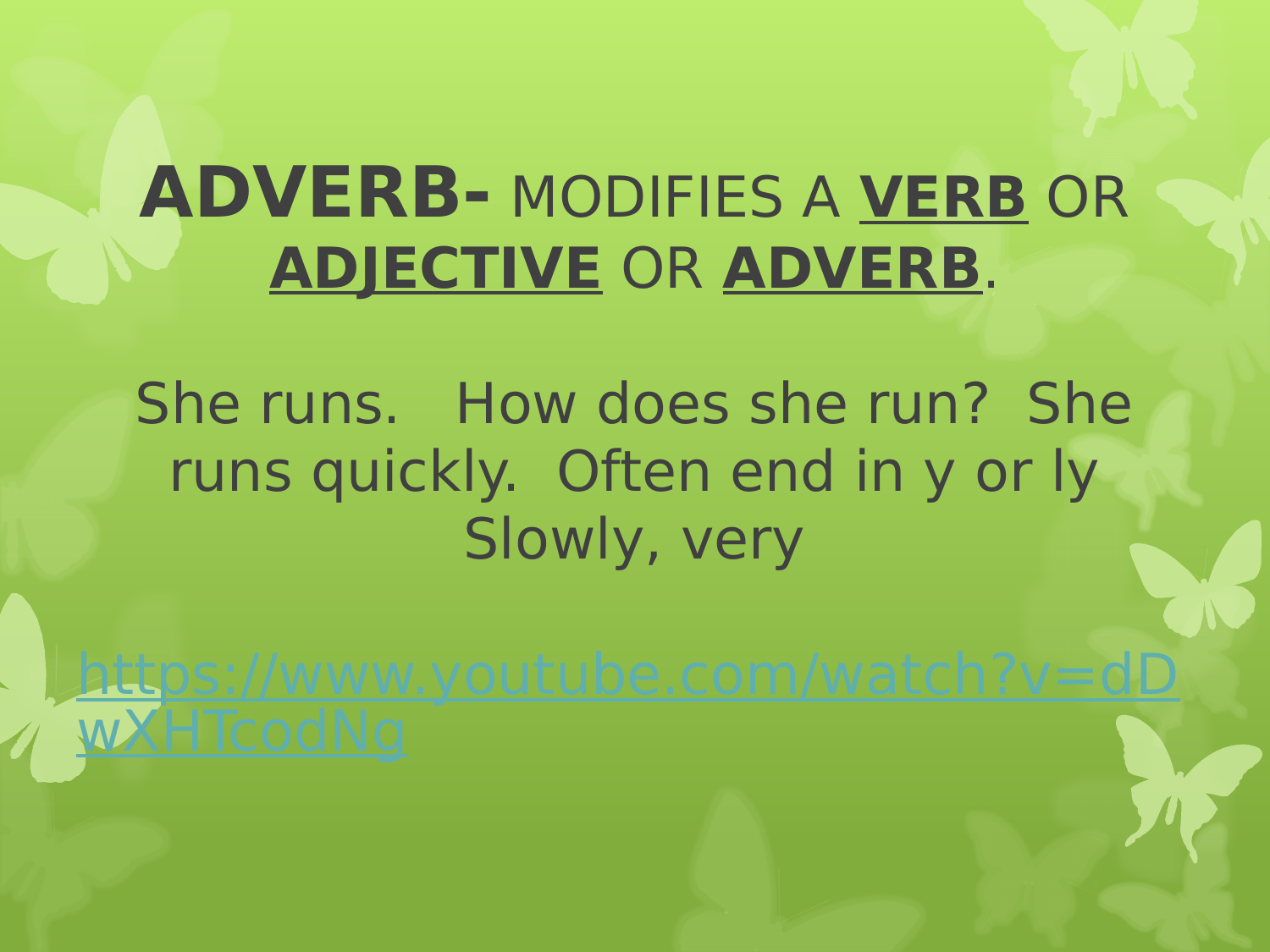

# ADVERB- MODIFIES A VERB OR ADJECTIVE OR ADVERB. She runs.   How does she run?  She runs quickly.  Often end in y or ly Slowly, very https://www.youtube.com/watch?v=dDwXHTcodNg